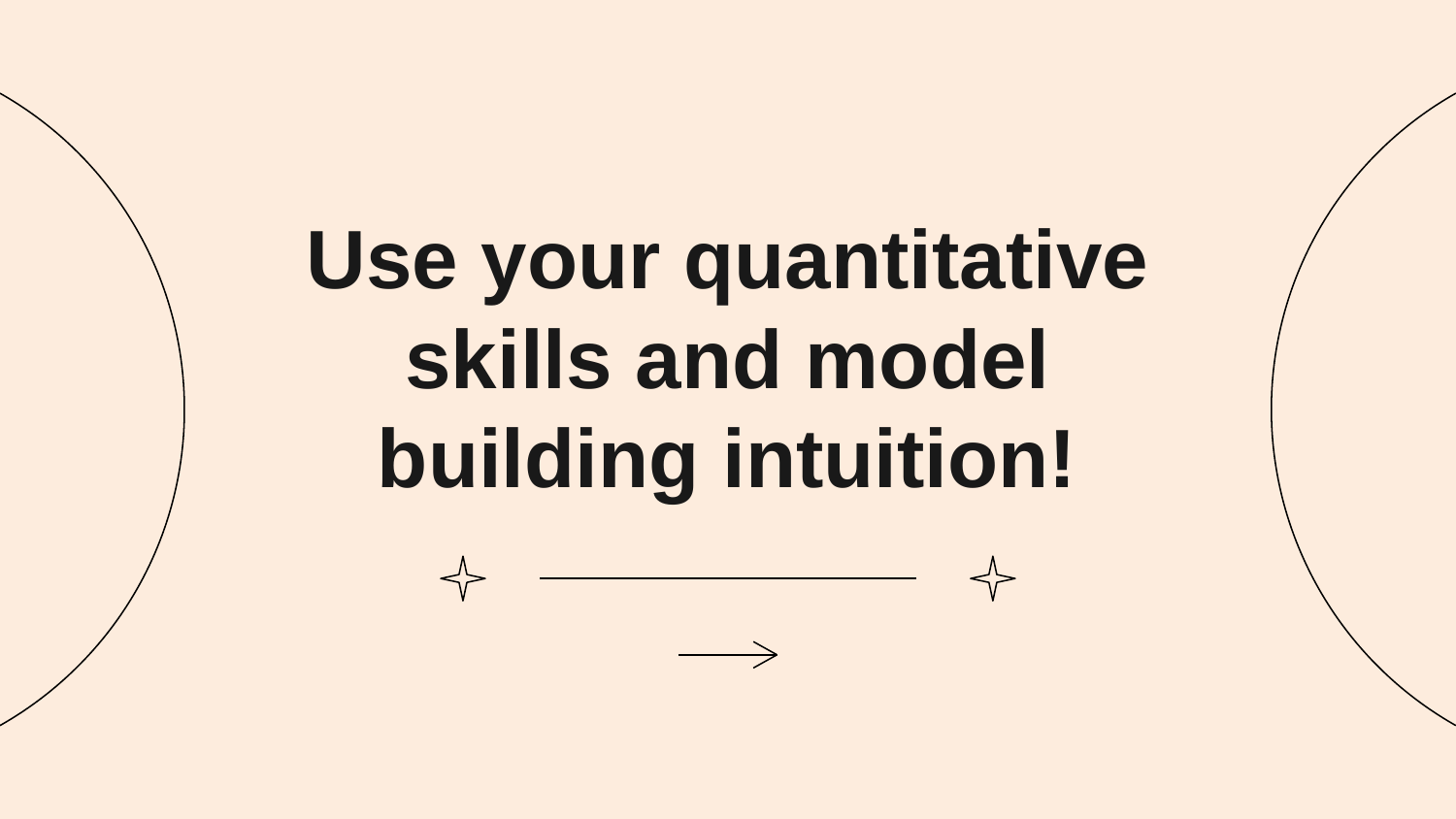

# Use your quantitative skills and model building intuition!